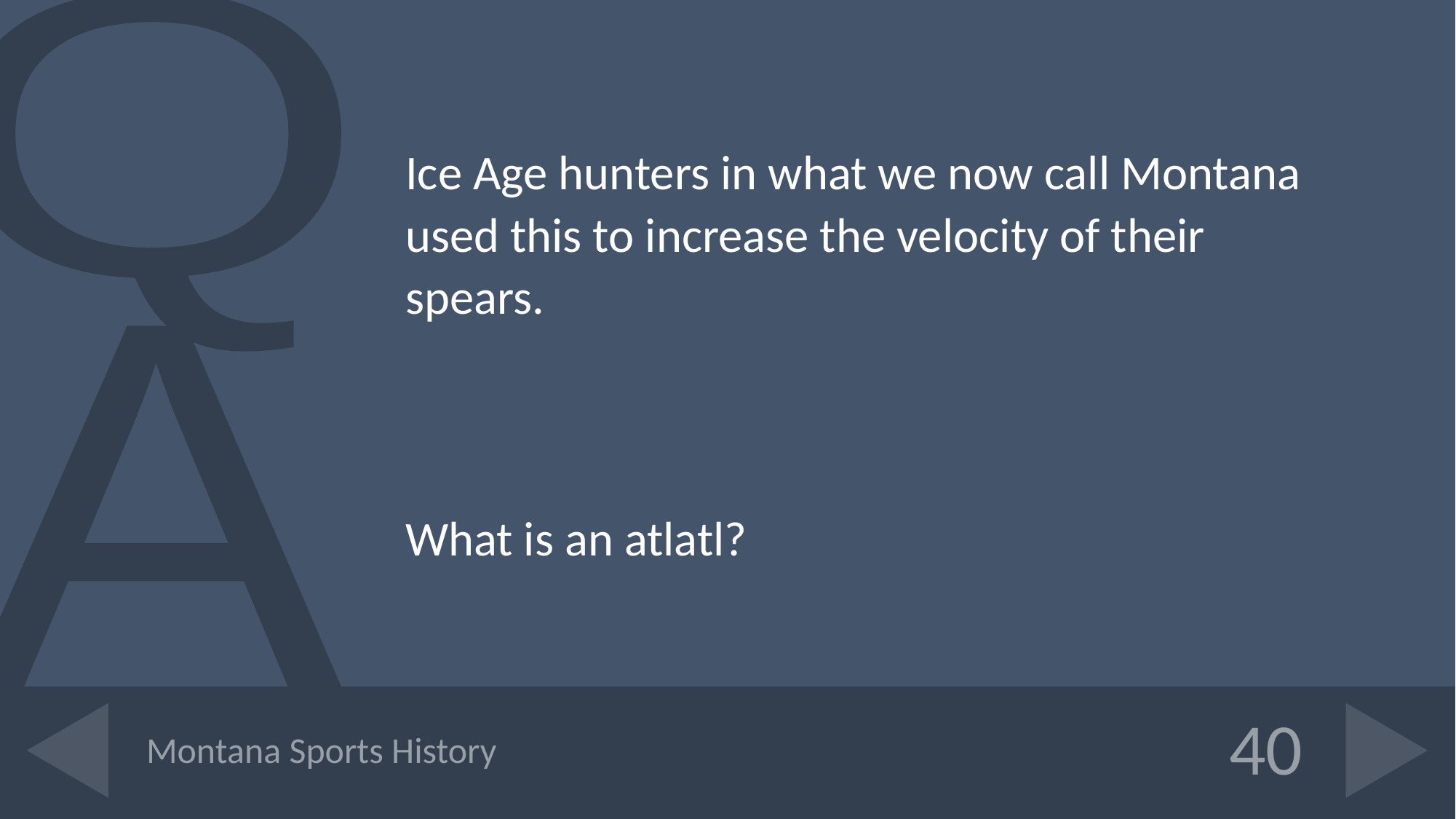

Ice Age hunters in what we now call Montana used this to increase the velocity of their spears.
What is an atlatl?
# Montana Sports History
40